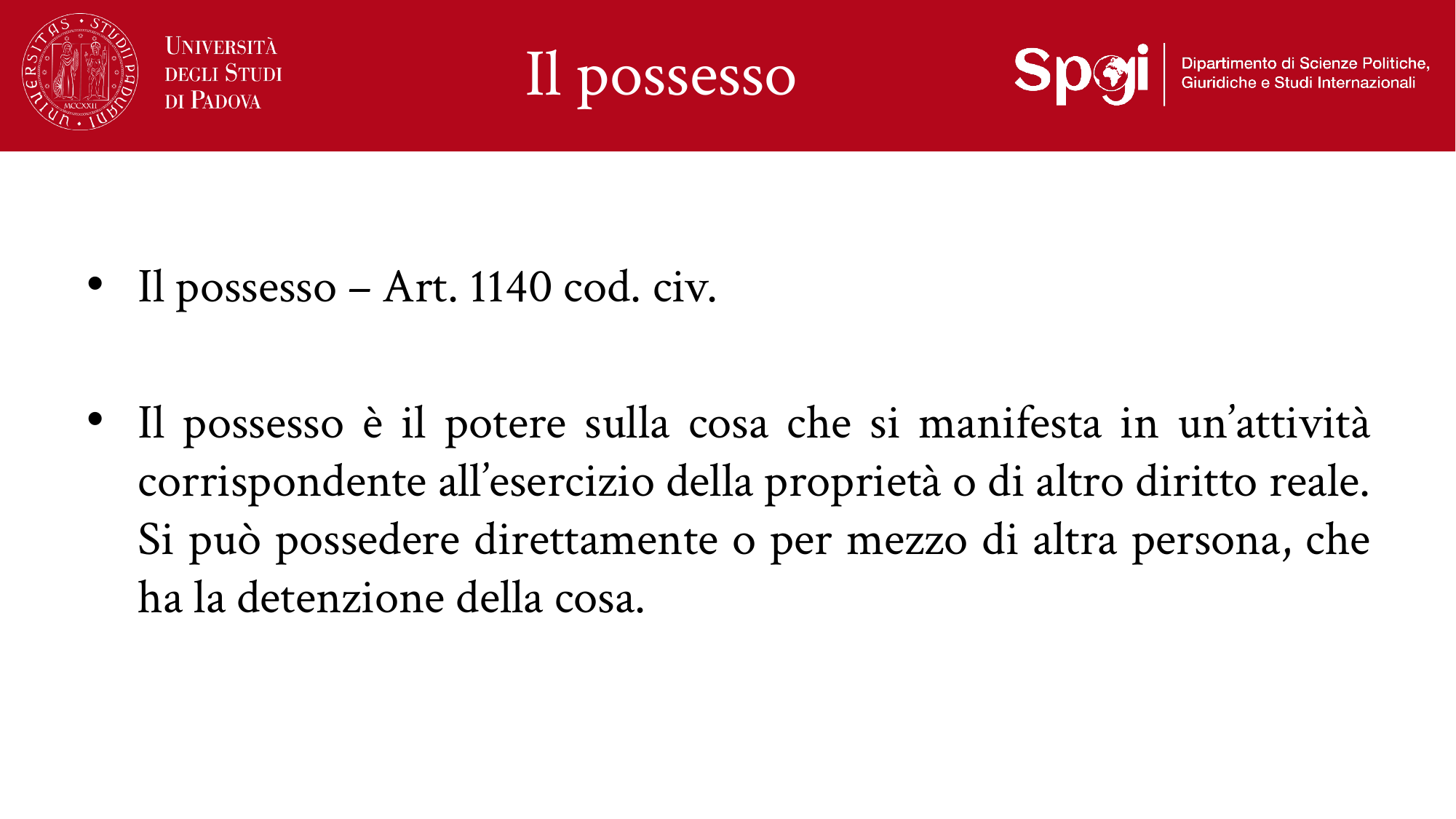

# Il possesso

Il possesso – Art. 1140 cod. civ.

Il possesso è il potere sulla cosa che si manifesta in un’attività corrispondente all’esercizio della proprietà o di altro diritto reale. Si può possedere direttamente o per mezzo di altra persona, che ha la detenzione della cosa.